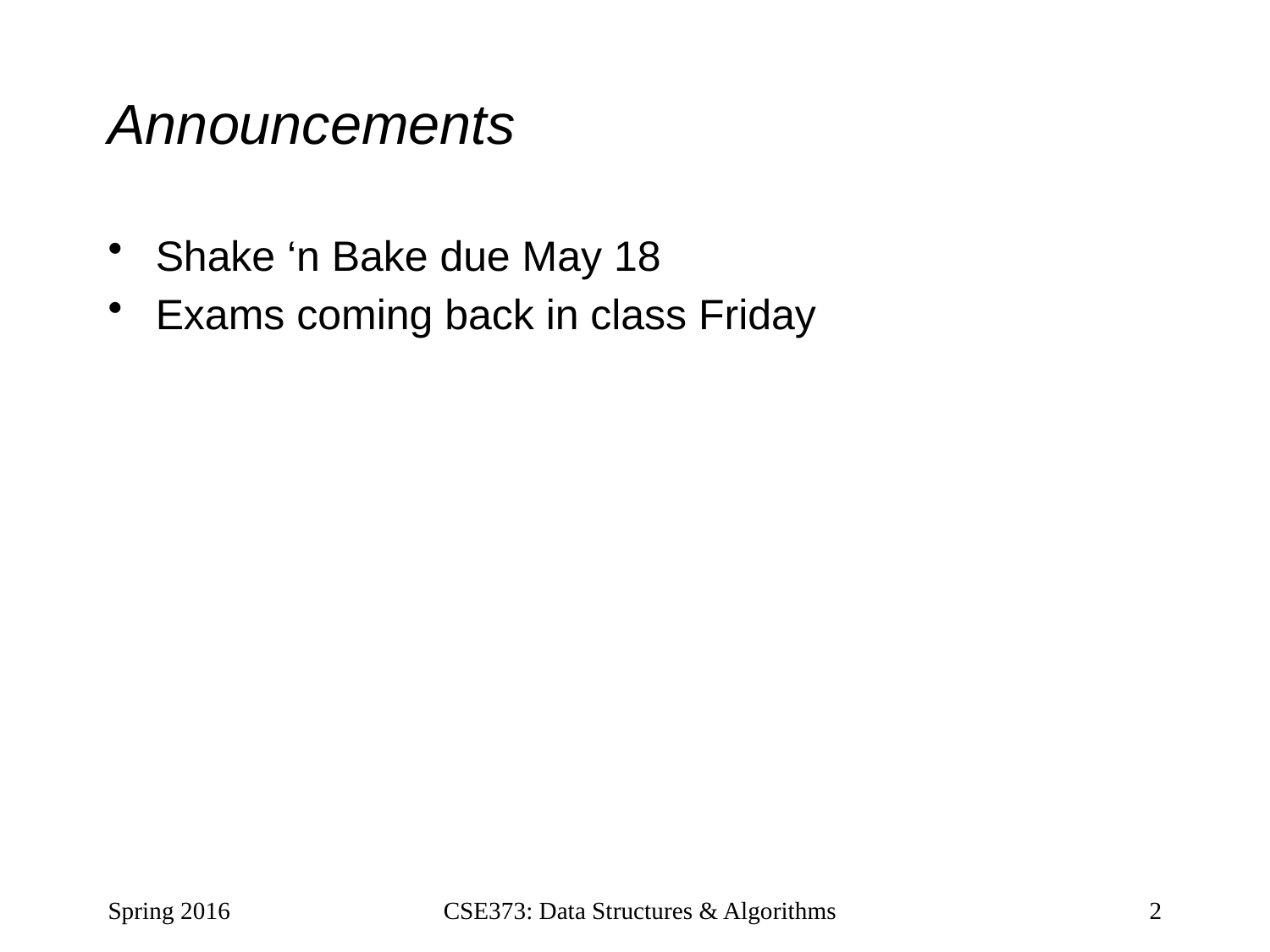

# Announcements
Shake ‘n Bake due May 18
Exams coming back in class Friday
Spring 2016
CSE373: Data Structures & Algorithms
2